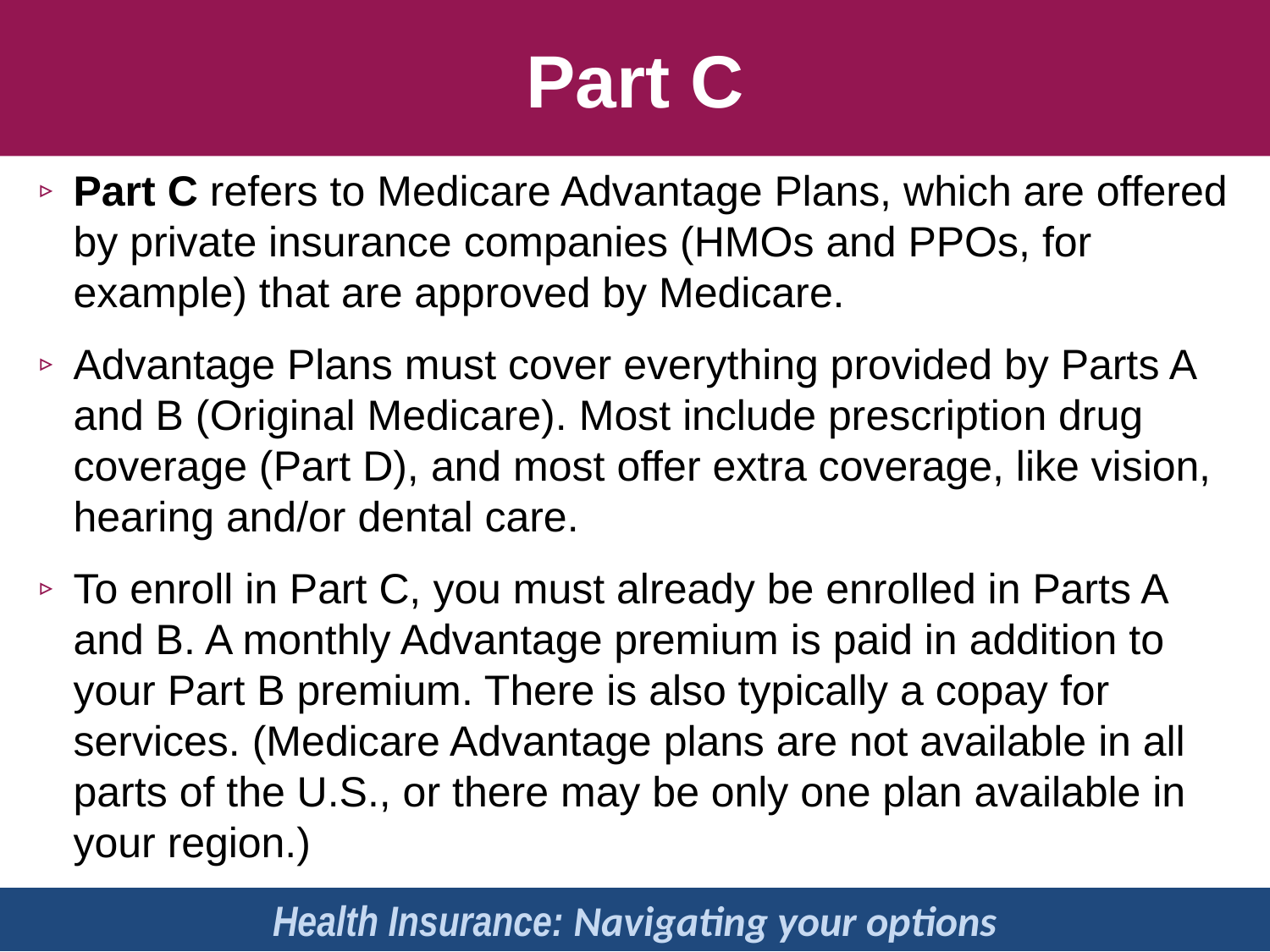

Part C
Part C refers to Medicare Advantage Plans, which are offered by private insurance companies (HMOs and PPOs, for example) that are approved by Medicare.
Advantage Plans must cover everything provided by Parts A and B (Original Medicare). Most include prescription drug coverage (Part D), and most offer extra coverage, like vision, hearing and/or dental care.
To enroll in Part C, you must already be enrolled in Parts A and B. A monthly Advantage premium is paid in addition to your Part B premium. There is also typically a copay for services. (Medicare Advantage plans are not available in all parts of the U.S., or there may be only one plan available in your region.)

Health Insurance: Navigating your options